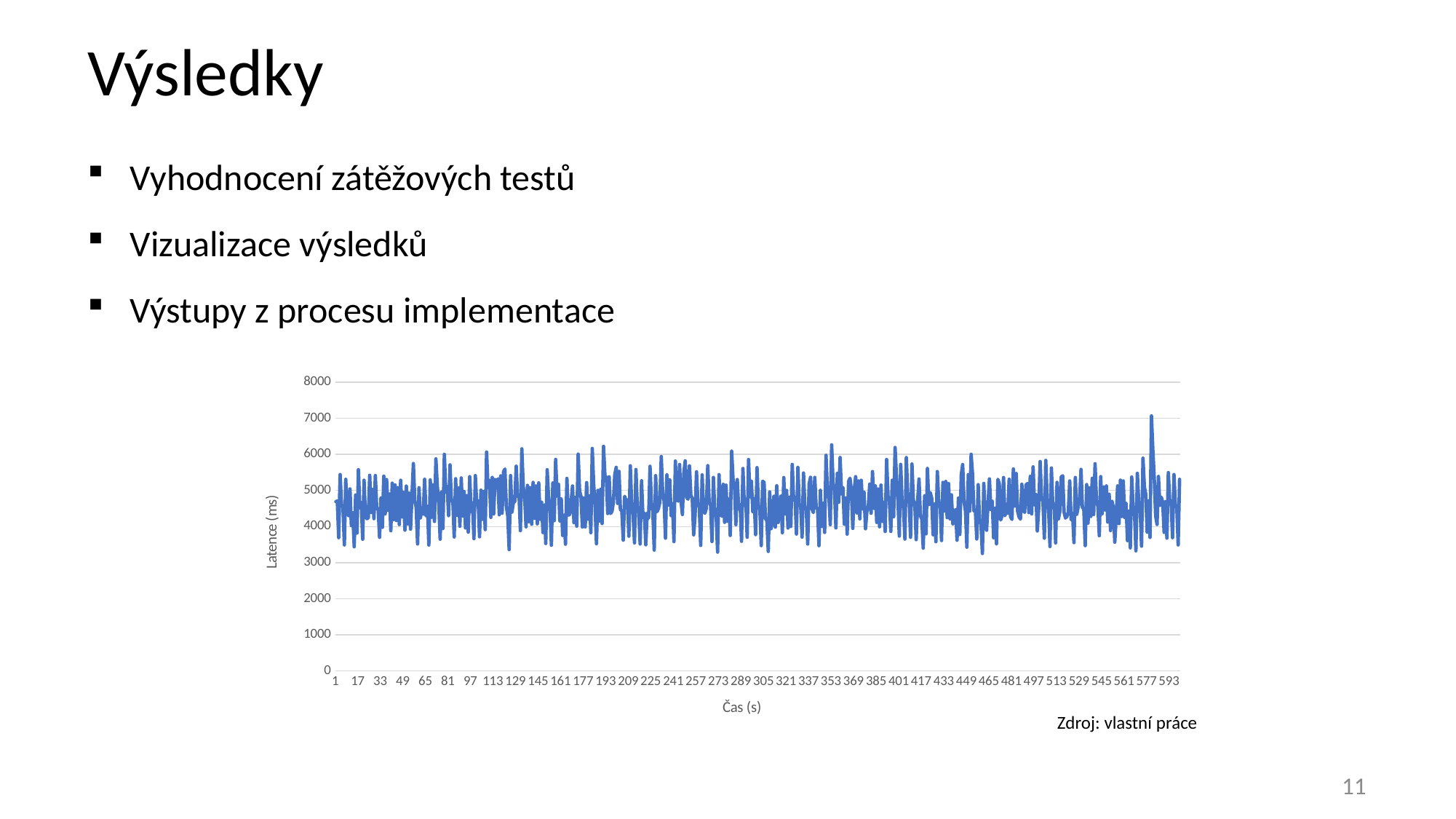

# Výsledky
Vyhodnocení zátěžových testů
Vizualizace výsledků
Výstupy z procesu implementace

### Chart

| Category |  |
|---|---|
| 1 | 4693.0 |
| 2 | 4707.0 |
| 3 | 3692.0 |
| 4 | 5442.0 |
| 5 | 4612.0 |
| 6 | 4536.0 |
| 7 | 3491.0 |
| 8 | 5309.0 |
| 9 | 4516.0 |
| 10 | 4302.0 |
| 11 | 5043.0 |
| 12 | 4025.0 |
| 13 | 4381.0 |
| 14 | 3440.0 |
| 15 | 4875.0 |
| 16 | 3819.0 |
| 17 | 5577.0 |
| 18 | 4518.0 |
| 19 | 4667.0 |
| 20 | 3649.0 |
| 21 | 5284.0 |
| 22 | 4293.0 |
| 23 | 4218.0 |
| 24 | 4243.0 |
| 25 | 5421.0 |
| 26 | 4389.0 |
| 27 | 5026.0 |
| 28 | 4219.0 |
| 29 | 5413.0 |
| 30 | 4494.0 |
| 31 | 4497.0 |
| 32 | 3701.0 |
| 33 | 4792.0 |
| 34 | 3979.0 |
| 35 | 5397.0 |
| 36 | 4351.0 |
| 37 | 5302.0 |
| 38 | 4451.0 |
| 39 | 4902.0 |
| 40 | 3885.0 |
| 41 | 5202.0 |
| 42 | 4192.0 |
| 43 | 5154.0 |
| 44 | 4166.0 |
| 45 | 5078.0 |
| 46 | 4055.0 |
| 47 | 5282.0 |
| 48 | 4267.0 |
| 49 | 4946.0 |
| 50 | 3900.0 |
| 51 | 5122.0 |
| 52 | 4073.0 |
| 53 | 4927.0 |
| 54 | 3927.0 |
| 55 | 4833.0 |
| 56 | 5745.0 |
| 57 | 4730.0 |
| 58 | 4529.0 |
| 59 | 3518.0 |
| 60 | 5077.0 |
| 61 | 4239.0 |
| 62 | 4487.0 |
| 63 | 4342.0 |
| 64 | 5310.0 |
| 65 | 4303.0 |
| 66 | 4556.0 |
| 67 | 3488.0 |
| 68 | 5292.0 |
| 69 | 4257.0 |
| 70 | 5154.0 |
| 71 | 4143.0 |
| 72 | 5875.0 |
| 73 | 5128.0 |
| 74 | 4662.0 |
| 75 | 3650.0 |
| 76 | 4960.0 |
| 77 | 3945.0 |
| 78 | 6001.0 |
| 79 | 4959.0 |
| 80 | 5109.0 |
| 81 | 4303.0 |
| 82 | 5710.0 |
| 83 | 4710.0 |
| 84 | 4725.0 |
| 85 | 3712.0 |
| 86 | 5325.0 |
| 87 | 4314.0 |
| 88 | 5067.0 |
| 89 | 4008.0 |
| 90 | 5347.0 |
| 91 | 4294.0 |
| 92 | 4971.0 |
| 93 | 3961.0 |
| 94 | 4856.0 |
| 95 | 3845.0 |
| 96 | 5383.0 |
| 97 | 4412.0 |
| 98 | 4659.0 |
| 99 | 3666.0 |
| 100 | 5412.0 |
| 101 | 4603.0 |
| 102 | 4716.0 |
| 103 | 3717.0 |
| 104 | 5009.0 |
| 105 | 4201.0 |
| 106 | 4970.0 |
| 107 | 3916.0 |
| 108 | 6064.0 |
| 109 | 5081.0 |
| 110 | 5273.0 |
| 111 | 4254.0 |
| 112 | 5361.0 |
| 113 | 4349.0 |
| 114 | 5306.0 |
| 115 | 5220.0 |
| 116 | 5322.0 |
| 117 | 4326.0 |
| 118 | 5404.0 |
| 119 | 4370.0 |
| 120 | 5516.0 |
| 121 | 5593.0 |
| 122 | 4563.0 |
| 123 | 4309.0 |
| 124 | 3362.0 |
| 125 | 5413.0 |
| 126 | 4400.0 |
| 127 | 4665.0 |
| 128 | 4691.0 |
| 129 | 5672.0 |
| 130 | 4836.0 |
| 131 | 4882.0 |
| 132 | 3887.0 |
| 133 | 6153.0 |
| 134 | 5110.0 |
| 135 | 4821.0 |
| 136 | 3994.0 |
| 137 | 5141.0 |
| 138 | 4134.0 |
| 139 | 5078.0 |
| 140 | 4064.0 |
| 141 | 5224.0 |
| 142 | 4229.0 |
| 143 | 5124.0 |
| 144 | 4075.0 |
| 145 | 5211.0 |
| 146 | 4200.0 |
| 147 | 4676.0 |
| 148 | 3834.0 |
| 149 | 4597.0 |
| 150 | 3530.0 |
| 151 | 5575.0 |
| 152 | 4786.0 |
| 153 | 4497.0 |
| 154 | 3483.0 |
| 155 | 5207.0 |
| 156 | 4162.0 |
| 157 | 5860.0 |
| 158 | 4846.0 |
| 159 | 5172.0 |
| 160 | 4155.0 |
| 161 | 4764.0 |
| 162 | 3753.0 |
| 163 | 4315.0 |
| 164 | 3512.0 |
| 165 | 5333.0 |
| 166 | 4320.0 |
| 167 | 4326.0 |
| 168 | 4685.0 |
| 169 | 5124.0 |
| 170 | 4108.0 |
| 171 | 4810.0 |
| 172 | 4009.0 |
| 173 | 6006.0 |
| 174 | 4989.0 |
| 175 | 4834.0 |
| 176 | 3988.0 |
| 177 | 4790.0 |
| 178 | 3991.0 |
| 179 | 5218.0 |
| 180 | 4203.0 |
| 181 | 4850.0 |
| 182 | 3831.0 |
| 183 | 6163.0 |
| 184 | 5178.0 |
| 185 | 4557.0 |
| 186 | 3525.0 |
| 187 | 5002.0 |
| 188 | 4154.0 |
| 189 | 5035.0 |
| 190 | 4083.0 |
| 191 | 6223.0 |
| 192 | 5413.0 |
| 193 | 5360.0 |
| 194 | 4361.0 |
| 195 | 5377.0 |
| 196 | 4361.0 |
| 197 | 4423.0 |
| 198 | 4670.0 |
| 199 | 5444.0 |
| 200 | 5641.0 |
| 201 | 4641.0 |
| 202 | 5528.0 |
| 203 | 4471.0 |
| 204 | 4431.0 |
| 205 | 3624.0 |
| 206 | 4837.0 |
| 207 | 4710.0 |
| 208 | 4738.0 |
| 209 | 3733.0 |
| 210 | 5685.0 |
| 211 | 4614.0 |
| 212 | 4320.0 |
| 213 | 3547.0 |
| 214 | 5580.0 |
| 215 | 4563.0 |
| 216 | 4377.0 |
| 217 | 3516.0 |
| 218 | 5269.0 |
| 219 | 4255.0 |
| 220 | 4373.0 |
| 221 | 3495.0 |
| 222 | 4373.0 |
| 223 | 4232.0 |
| 224 | 5669.0 |
| 225 | 4667.0 |
| 226 | 4415.0 |
| 227 | 3349.0 |
| 228 | 5411.0 |
| 229 | 4411.0 |
| 230 | 4504.0 |
| 231 | 4678.0 |
| 232 | 5938.0 |
| 233 | 4928.0 |
| 234 | 4706.0 |
| 235 | 3679.0 |
| 236 | 5433.0 |
| 237 | 4594.0 |
| 238 | 5293.0 |
| 239 | 4303.0 |
| 240 | 4631.0 |
| 241 | 3585.0 |
| 242 | 5814.0 |
| 243 | 4760.0 |
| 244 | 4704.0 |
| 245 | 5719.0 |
| 246 | 4713.0 |
| 247 | 4333.0 |
| 248 | 5482.0 |
| 249 | 5820.0 |
| 250 | 4807.0 |
| 251 | 4759.0 |
| 252 | 5681.0 |
| 253 | 4869.0 |
| 254 | 4782.0 |
| 255 | 3771.0 |
| 256 | 4305.0 |
| 257 | 5517.0 |
| 258 | 4672.0 |
| 259 | 4516.0 |
| 260 | 3478.0 |
| 261 | 5432.0 |
| 262 | 4443.0 |
| 263 | 4368.0 |
| 264 | 4510.0 |
| 265 | 5688.0 |
| 266 | 4658.0 |
| 267 | 4596.0 |
| 268 | 3585.0 |
| 269 | 5361.0 |
| 270 | 4424.0 |
| 271 | 4299.0 |
| 272 | 3291.0 |
| 273 | 5438.0 |
| 274 | 4402.0 |
| 275 | 4285.0 |
| 276 | 5171.0 |
| 277 | 4117.0 |
| 278 | 5148.0 |
| 279 | 4148.0 |
| 280 | 4760.0 |
| 281 | 3753.0 |
| 282 | 6089.0 |
| 283 | 5296.0 |
| 284 | 5114.0 |
| 285 | 4052.0 |
| 286 | 5302.0 |
| 287 | 4487.0 |
| 288 | 4603.0 |
| 289 | 3592.0 |
| 290 | 5607.0 |
| 291 | 4595.0 |
| 292 | 4755.0 |
| 293 | 3703.0 |
| 294 | 5858.0 |
| 295 | 4824.0 |
| 296 | 5256.0 |
| 297 | 4411.0 |
| 298 | 4778.0 |
| 299 | 3776.0 |
| 300 | 5632.0 |
| 301 | 4592.0 |
| 302 | 4476.0 |
| 303 | 3472.0 |
| 304 | 5255.0 |
| 305 | 5228.0 |
| 306 | 4221.0 |
| 307 | 4167.0 |
| 308 | 3312.0 |
| 309 | 4960.0 |
| 310 | 3940.0 |
| 311 | 4165.0 |
| 312 | 4838.0 |
| 313 | 3983.0 |
| 314 | 5131.0 |
| 315 | 4113.0 |
| 316 | 4458.0 |
| 317 | 4843.0 |
| 318 | 3829.0 |
| 319 | 5357.0 |
| 320 | 4350.0 |
| 321 | 5001.0 |
| 322 | 3960.0 |
| 323 | 4809.0 |
| 324 | 4002.0 |
| 325 | 5722.0 |
| 326 | 4736.0 |
| 327 | 4804.0 |
| 328 | 3793.0 |
| 329 | 5640.0 |
| 330 | 4607.0 |
| 331 | 4560.0 |
| 332 | 3707.0 |
| 333 | 5483.0 |
| 334 | 4531.0 |
| 335 | 4457.0 |
| 336 | 3516.0 |
| 337 | 5181.0 |
| 338 | 5365.0 |
| 339 | 4490.0 |
| 340 | 4387.0 |
| 341 | 5361.0 |
| 342 | 4531.0 |
| 343 | 4481.0 |
| 344 | 3470.0 |
| 345 | 5005.0 |
| 346 | 4003.0 |
| 347 | 4645.0 |
| 348 | 3838.0 |
| 349 | 5973.0 |
| 350 | 5013.0 |
| 351 | 4864.0 |
| 352 | 4052.0 |
| 353 | 6264.0 |
| 354 | 5227.0 |
| 355 | 5009.0 |
| 356 | 3963.0 |
| 357 | 5477.0 |
| 358 | 4672.0 |
| 359 | 5913.0 |
| 360 | 4905.0 |
| 361 | 5075.0 |
| 362 | 4067.0 |
| 363 | 4792.0 |
| 364 | 3789.0 |
| 365 | 5253.0 |
| 366 | 5339.0 |
| 367 | 4997.0 |
| 368 | 3949.0 |
| 369 | 5004.0 |
| 370 | 5382.0 |
| 371 | 4376.0 |
| 372 | 5264.0 |
| 373 | 4213.0 |
| 374 | 5282.0 |
| 375 | 4488.0 |
| 376 | 4952.0 |
| 377 | 3938.0 |
| 378 | 4414.0 |
| 379 | 4556.0 |
| 380 | 5176.0 |
| 381 | 4369.0 |
| 382 | 5523.0 |
| 383 | 4505.0 |
| 384 | 5128.0 |
| 385 | 4114.0 |
| 386 | 5041.0 |
| 387 | 3994.0 |
| 388 | 5149.0 |
| 389 | 4144.0 |
| 390 | 4675.0 |
| 391 | 3863.0 |
| 392 | 5859.0 |
| 393 | 4847.0 |
| 394 | 4708.0 |
| 395 | 3866.0 |
| 396 | 5284.0 |
| 397 | 4272.0 |
| 398 | 6191.0 |
| 399 | 5387.0 |
| 400 | 4795.0 |
| 401 | 3736.0 |
| 402 | 5722.0 |
| 403 | 4671.0 |
| 404 | 4510.0 |
| 405 | 3653.0 |
| 406 | 5911.0 |
| 407 | 4879.0 |
| 408 | 4721.0 |
| 409 | 3702.0 |
| 410 | 5733.0 |
| 411 | 4723.0 |
| 412 | 4653.0 |
| 413 | 3637.0 |
| 414 | 4683.0 |
| 415 | 5318.0 |
| 416 | 4294.0 |
| 417 | 4208.0 |
| 418 | 3403.0 |
| 419 | 4852.0 |
| 420 | 3799.0 |
| 421 | 5610.0 |
| 422 | 4610.0 |
| 423 | 4939.0 |
| 424 | 4788.0 |
| 425 | 3773.0 |
| 426 | 4622.0 |
| 427 | 3580.0 |
| 428 | 5524.0 |
| 429 | 4684.0 |
| 430 | 4624.0 |
| 431 | 3613.0 |
| 432 | 5224.0 |
| 433 | 4430.0 |
| 434 | 5249.0 |
| 435 | 4246.0 |
| 436 | 5192.0 |
| 437 | 4213.0 |
| 438 | 4880.0 |
| 439 | 4074.0 |
| 440 | 4405.0 |
| 441 | 4470.0 |
| 442 | 3623.0 |
| 443 | 4792.0 |
| 444 | 3781.0 |
| 445 | 5431.0 |
| 446 | 5718.0 |
| 447 | 4682.0 |
| 448 | 4423.0 |
| 449 | 3428.0 |
| 450 | 5439.0 |
| 451 | 4426.0 |
| 452 | 6003.0 |
| 453 | 5464.0 |
| 454 | 4433.0 |
| 455 | 4461.0 |
| 456 | 3656.0 |
| 457 | 5162.0 |
| 458 | 4169.0 |
| 459 | 4065.0 |
| 460 | 3254.0 |
| 461 | 5196.0 |
| 462 | 4158.0 |
| 463 | 3898.0 |
| 464 | 4636.0 |
| 465 | 5321.0 |
| 466 | 4469.0 |
| 467 | 4702.0 |
| 468 | 3688.0 |
| 469 | 4507.0 |
| 470 | 3521.0 |
| 471 | 5309.0 |
| 472 | 5189.0 |
| 473 | 4182.0 |
| 474 | 4309.0 |
| 475 | 5359.0 |
| 476 | 4301.0 |
| 477 | 4440.0 |
| 478 | 4367.0 |
| 479 | 5311.0 |
| 480 | 4270.0 |
| 481 | 4198.0 |
| 482 | 5595.0 |
| 483 | 4570.0 |
| 484 | 5471.0 |
| 485 | 4432.0 |
| 486 | 4269.0 |
| 487 | 4206.0 |
| 488 | 5173.0 |
| 489 | 4449.0 |
| 490 | 4393.0 |
| 491 | 5157.0 |
| 492 | 5193.0 |
| 493 | 4388.0 |
| 494 | 5392.0 |
| 495 | 4350.0 |
| 496 | 5654.0 |
| 497 | 4602.0 |
| 498 | 4886.0 |
| 499 | 3877.0 |
| 500 | 4515.0 |
| 501 | 5803.0 |
| 502 | 4790.0 |
| 503 | 4693.0 |
| 504 | 3678.0 |
| 505 | 5833.0 |
| 506 | 4768.0 |
| 507 | 4475.0 |
| 508 | 3446.0 |
| 509 | 5620.0 |
| 510 | 4558.0 |
| 511 | 4608.0 |
| 512 | 3546.0 |
| 513 | 5224.0 |
| 514 | 4212.0 |
| 515 | 4418.0 |
| 516 | 5375.0 |
| 517 | 5409.0 |
| 518 | 4400.0 |
| 519 | 4236.0 |
| 520 | 4281.0 |
| 521 | 4387.0 |
| 522 | 5264.0 |
| 523 | 4197.0 |
| 524 | 4366.0 |
| 525 | 3556.0 |
| 526 | 5360.0 |
| 527 | 4339.0 |
| 528 | 4539.0 |
| 529 | 4714.0 |
| 530 | 5584.0 |
| 531 | 4532.0 |
| 532 | 4483.0 |
| 533 | 3471.0 |
| 534 | 5163.0 |
| 535 | 4094.0 |
| 536 | 5071.0 |
| 537 | 4281.0 |
| 538 | 5338.0 |
| 539 | 4335.0 |
| 540 | 5741.0 |
| 541 | 4723.0 |
| 542 | 4559.0 |
| 543 | 3746.0 |
| 544 | 5385.0 |
| 545 | 4354.0 |
| 546 | 5096.0 |
| 547 | 4461.0 |
| 548 | 5126.0 |
| 549 | 4124.0 |
| 550 | 4896.0 |
| 551 | 3889.0 |
| 552 | 4698.0 |
| 553 | 4531.0 |
| 554 | 3568.0 |
| 555 | 4257.0 |
| 556 | 5126.0 |
| 557 | 4082.0 |
| 558 | 5286.0 |
| 559 | 4280.0 |
| 560 | 5264.0 |
| 561 | 4251.0 |
| 562 | 4641.0 |
| 563 | 3611.0 |
| 564 | 4429.0 |
| 565 | 3410.0 |
| 566 | 5372.0 |
| 567 | 4546.0 |
| 568 | 4377.0 |
| 569 | 3329.0 |
| 570 | 5475.0 |
| 571 | 4689.0 |
| 572 | 4466.0 |
| 573 | 3458.0 |
| 574 | 5894.0 |
| 575 | 5098.0 |
| 576 | 4899.0 |
| 577 | 3844.0 |
| 578 | 4714.0 |
| 579 | 3699.0 |
| 580 | 7066.0 |
| 581 | 6147.0 |
| 582 | 5359.0 |
| 583 | 4291.0 |
| 584 | 4058.0 |
| 585 | 5388.0 |
| 586 | 4588.0 |
| 587 | 4814.0 |
| 588 | 4682.0 |
| 589 | 3841.0 |
| 590 | 4689.0 |
| 591 | 3678.0 |
| 592 | 5495.0 |
| 593 | 4693.0 |
| 594 | 4707.0 |
| 595 | 3692.0 |
| 596 | 5442.0 |
| 597 | 4612.0 |
| 598 | 4536.0 |
| 599 | 3491.0 |
| 600 | 5309.0 |
Zdroj: vlastní práce
11